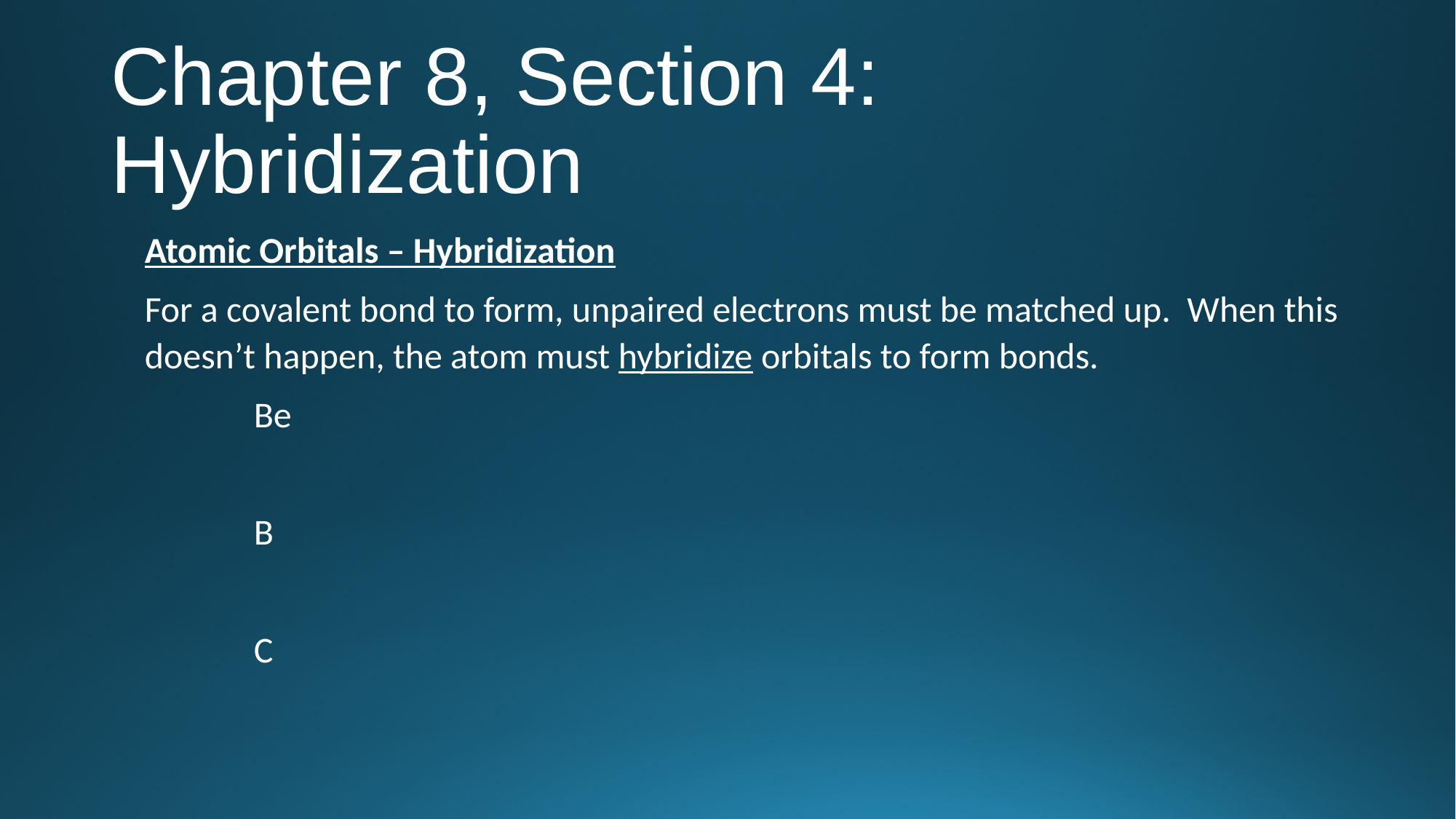

# Chapter 8, Section 4:  Hybridization
Atomic Orbitals – Hybridization
For a covalent bond to form, unpaired electrons must be matched up.  When this doesn’t happen, the atom must hybridize orbitals to form bonds.
	Be

	B

	C